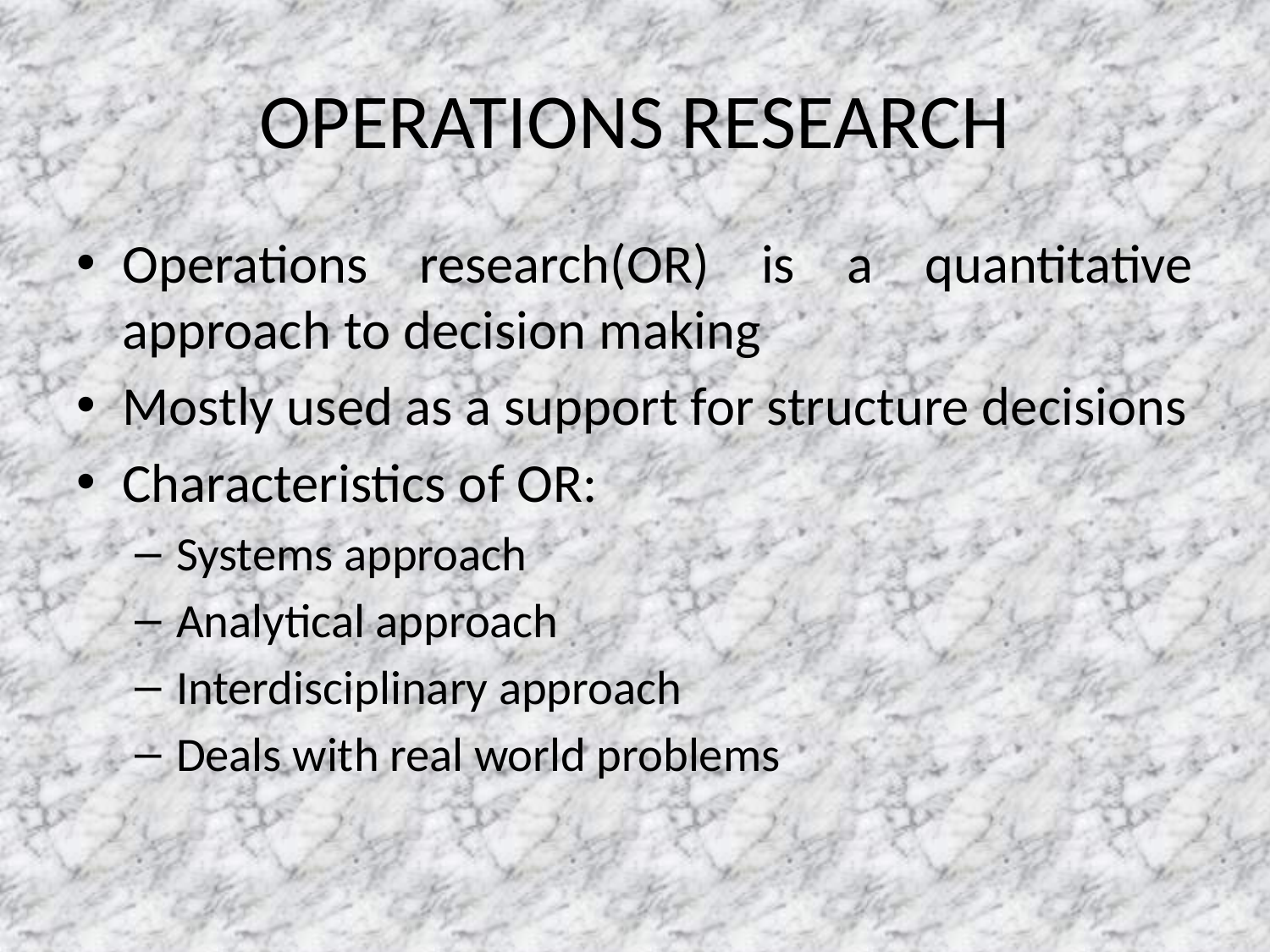

# OPERATIONS RESEARCH
Operations research(OR) is a quantitative approach to decision making
Mostly used as a support for structure decisions
Characteristics of OR:
Systems approach
Analytical approach
Interdisciplinary approach
Deals with real world problems